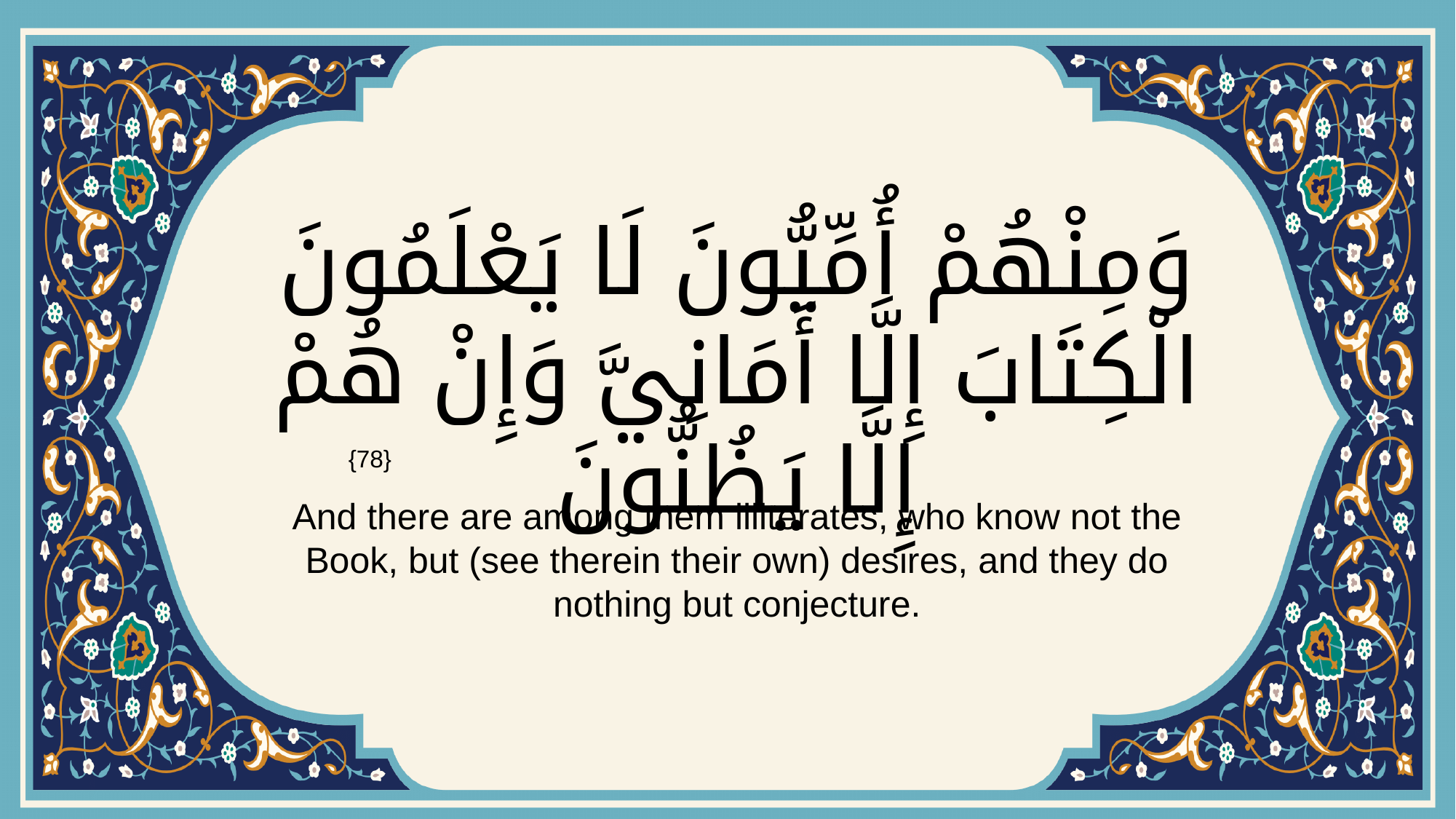

# وَمِنْهُمْ أُمِّيُّونَ لَا يَعْلَمُونَ الْكِتَابَ إِلَّا أَمَانِيَّ وَإِنْ هُمْ إِلَّا يَظُنُّونَ
{78}
And there are among them illiterates, who know not the Book, but (see therein their own) desires, and they do nothing but conjecture.